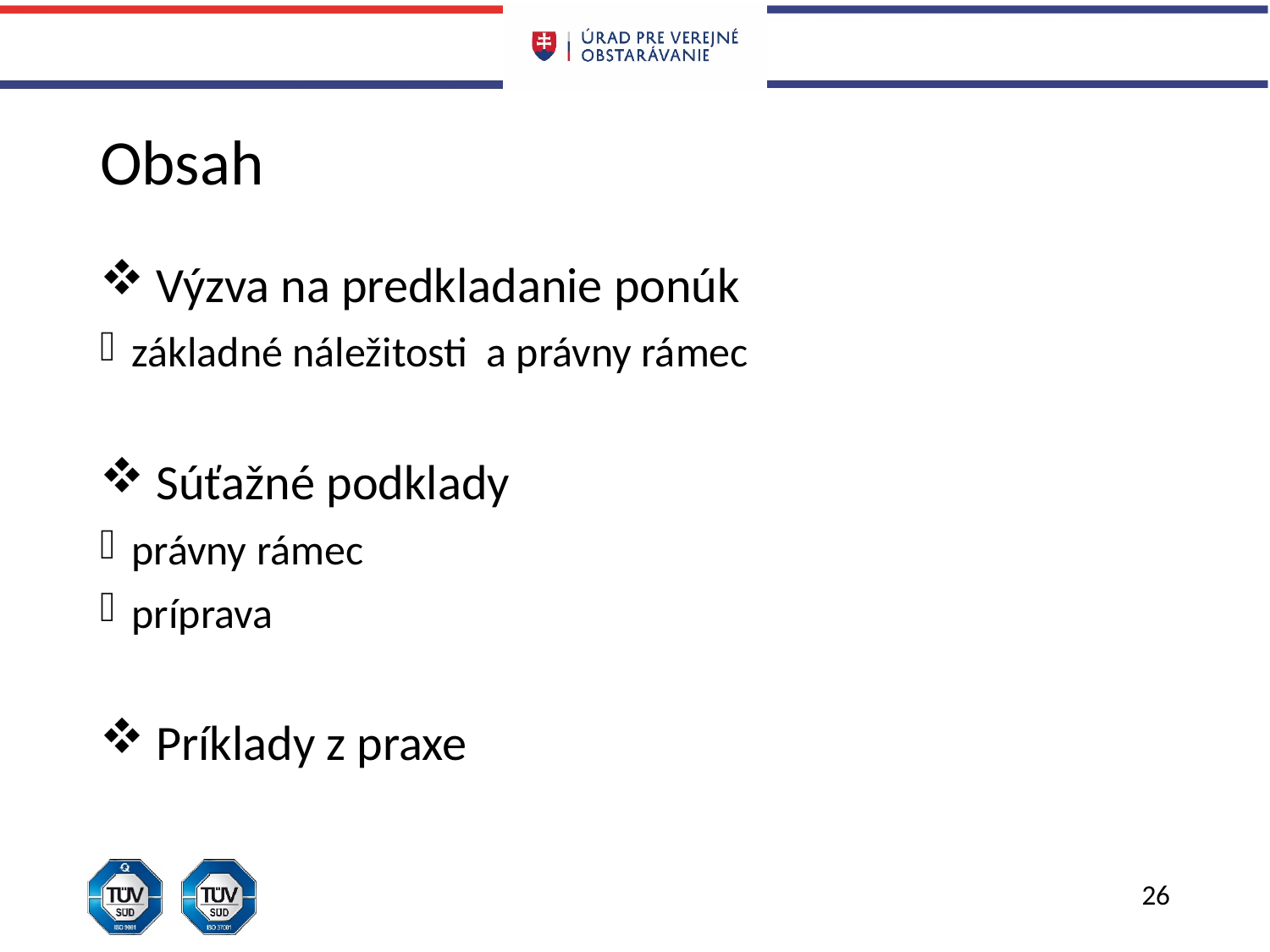

# Obsah
 Výzva na predkladanie ponúk
základné náležitosti  a právny rámec

 Súťažné podklady
právny rámec
príprava

 Príklady z praxe